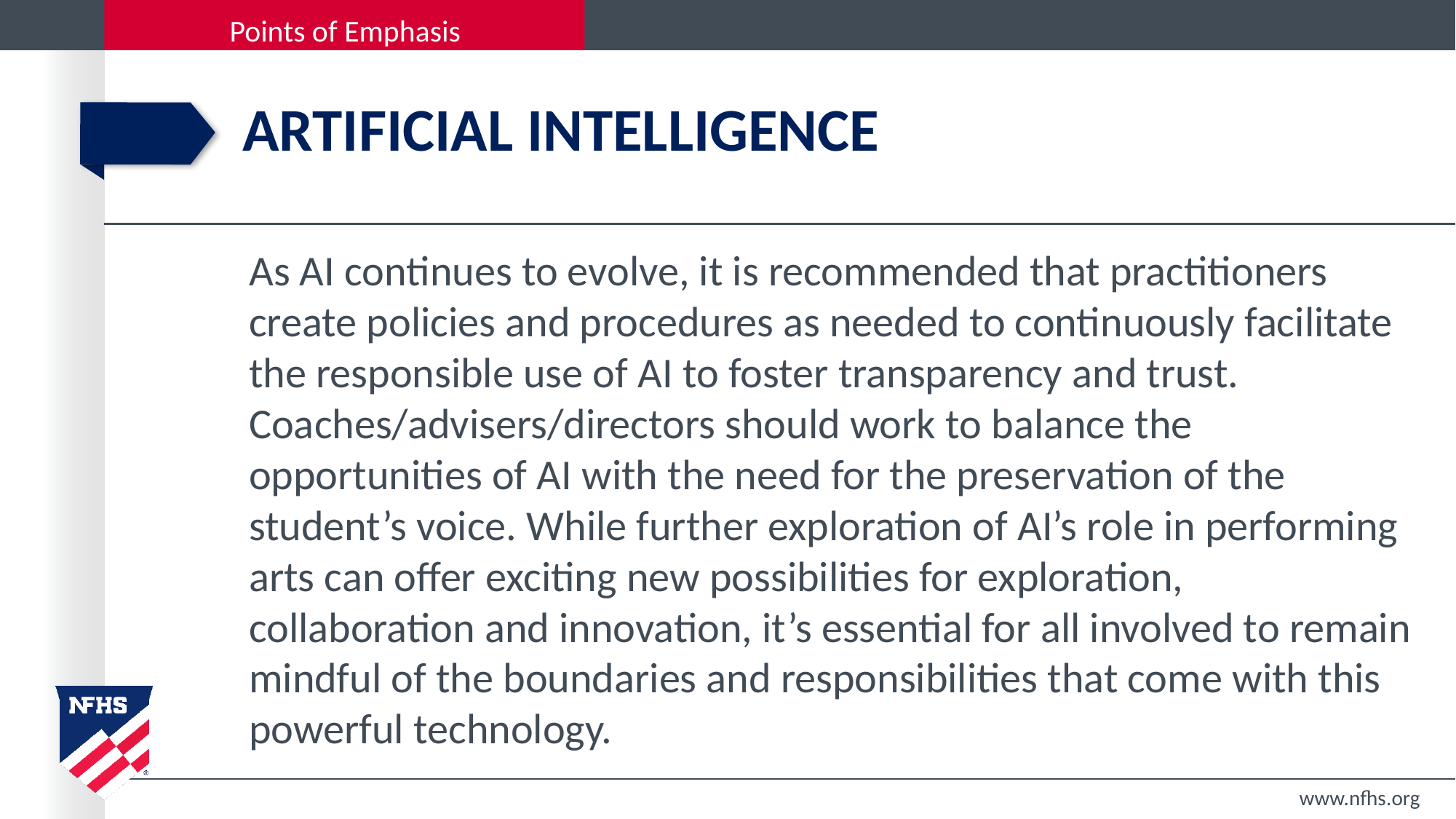

# Artificial Intelligence
As AI continues to evolve, it is recommended that practitioners create policies and procedures as needed to continuously facilitate the responsible use of AI to foster transparency and trust. Coaches/advisers/directors should work to balance the opportunities of AI with the need for the preservation of the student’s voice. While further exploration of AI’s role in performing arts can offer exciting new possibilities for exploration, collaboration and innovation, it’s essential for all involved to remain mindful of the boundaries and responsibilities that come with this powerful technology.

www.nfhs.org